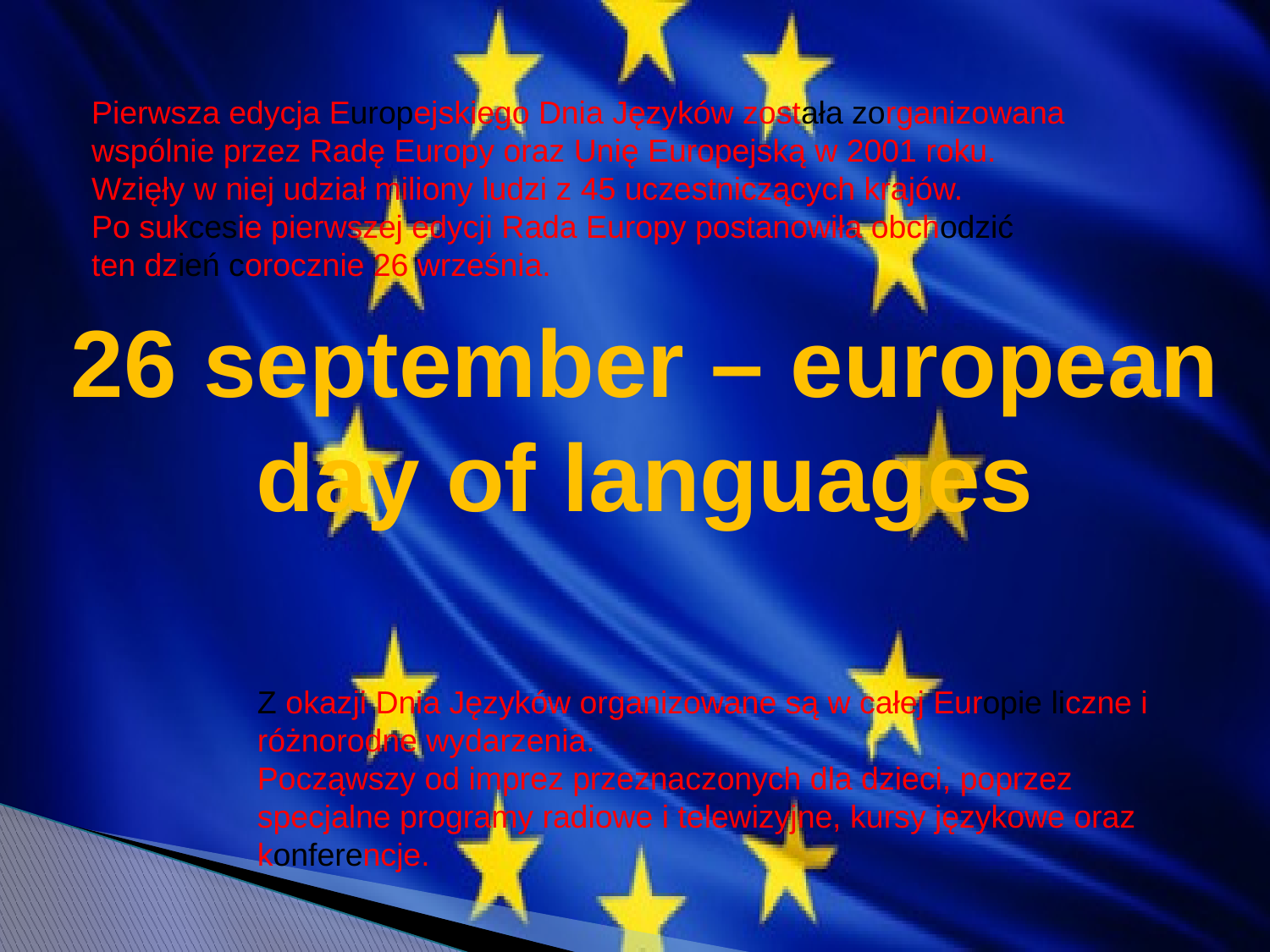

Pierwsza edycja Europejskiego Dnia Języków została zorganizowana
wspólnie przez Radę Europy oraz Unię Europejską w 2001 roku.
Wzięły w niej udział miliony ludzi z 45 uczestniczących krajów.
Po sukcesie pierwszej edycji Rada Europy postanowiła obchodzić
ten dzień corocznie 26 września.
26 september – european day of languages
Z okazji Dnia Języków organizowane są w całej Europie liczne i różnorodne wydarzenia.
Począwszy od imprez przeznaczonych dla dzieci, poprzez specjalne programy radiowe i telewizyjne, kursy językowe oraz konferencje.